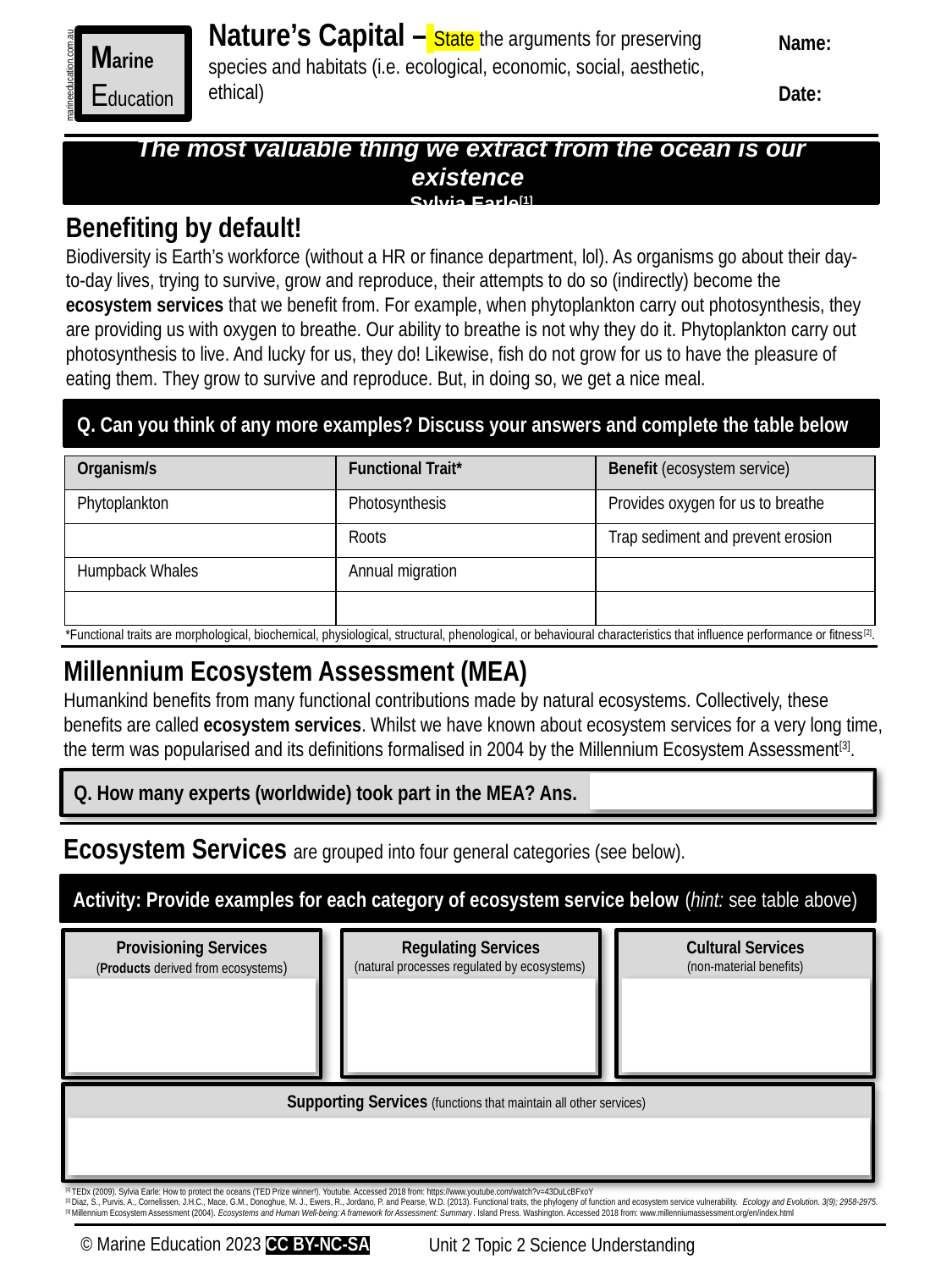

Nature’s Capital – State the arguments for preserving species and habitats (i.e. ecological, economic, social, aesthetic, ethical)
Name:

Date:
Marine
Education
marineeducation.com.au
The most valuable thing we extract from the ocean is our existence
Sylvia Earle[1]
Benefiting by default!
Biodiversity is Earth’s workforce (without a HR or finance department, lol). As organisms go about their day-to-day lives, trying to survive, grow and reproduce, their attempts to do so (indirectly) become the ecosystem services that we benefit from. For example, when phytoplankton carry out photosynthesis, they are providing us with oxygen to breathe. Our ability to breathe is not why they do it. Phytoplankton carry out photosynthesis to live. And lucky for us, they do! Likewise, fish do not grow for us to have the pleasure of eating them. They grow to survive and reproduce. But, in doing so, we get a nice meal.
Q. Can you think of any more examples? Discuss your answers and complete the table below
| Organism/s | Functional Trait\* | Benefit (ecosystem service) |
| --- | --- | --- |
| Phytoplankton | Photosynthesis | Provides oxygen for us to breathe |
|  | Roots | Trap sediment and prevent erosion |
| Humpback Whales | Annual migration |  |
|  |  |  |
*Functional traits are morphological, biochemical, physiological, structural, phenological, or behavioural characteristics that influence performance or fitness[2].
Millennium Ecosystem Assessment (MEA)
Humankind benefits from many functional contributions made by natural ecosystems. Collectively, these benefits are called ecosystem services. Whilst we have known about ecosystem services for a very long time, the term was popularised and its definitions formalised in 2004 by the Millennium Ecosystem Assessment[3].
Q. How many experts (worldwide) took part in the MEA? Ans.

Ecosystem Services are grouped into four general categories (see below).
Activity: Provide examples for each category of ecosystem service below (hint: see table above)
Provisioning Services
(Products derived from ecosystems)
Regulating Services
(natural processes regulated by ecosystems)
Cultural Services
(non-material benefits)

Supporting Services (functions that maintain all other services)

[1] TEDx (2009). Sylvia Earle: How to protect the oceans (TED Prize winner!). Youtube. Accessed 2018 from: https://www.youtube.com/watch?v=43DuLcBFxoY
[2] Diaz, S., Purvis, A., Cornelissen, J.H.C., Mace, G.M., Donoghue, M. J., Ewers, R., Jordano, P. and Pearse, W.D. (2013). Functional traits, the phylogeny of function and ecosystem service vulnerability. Ecology and Evolution. 3(9); 2958-2975.
[3] Millennium Ecosystem Assessment (2004). Ecosystems and Human Well-being: A framework for Assessment: Summary. Island Press. Washington. Accessed 2018 from: www.millenniumassessment.org/en/index.html
© Marine Education 2023 CC BY-NC-SA
Unit 2 Topic 2 Science Understanding